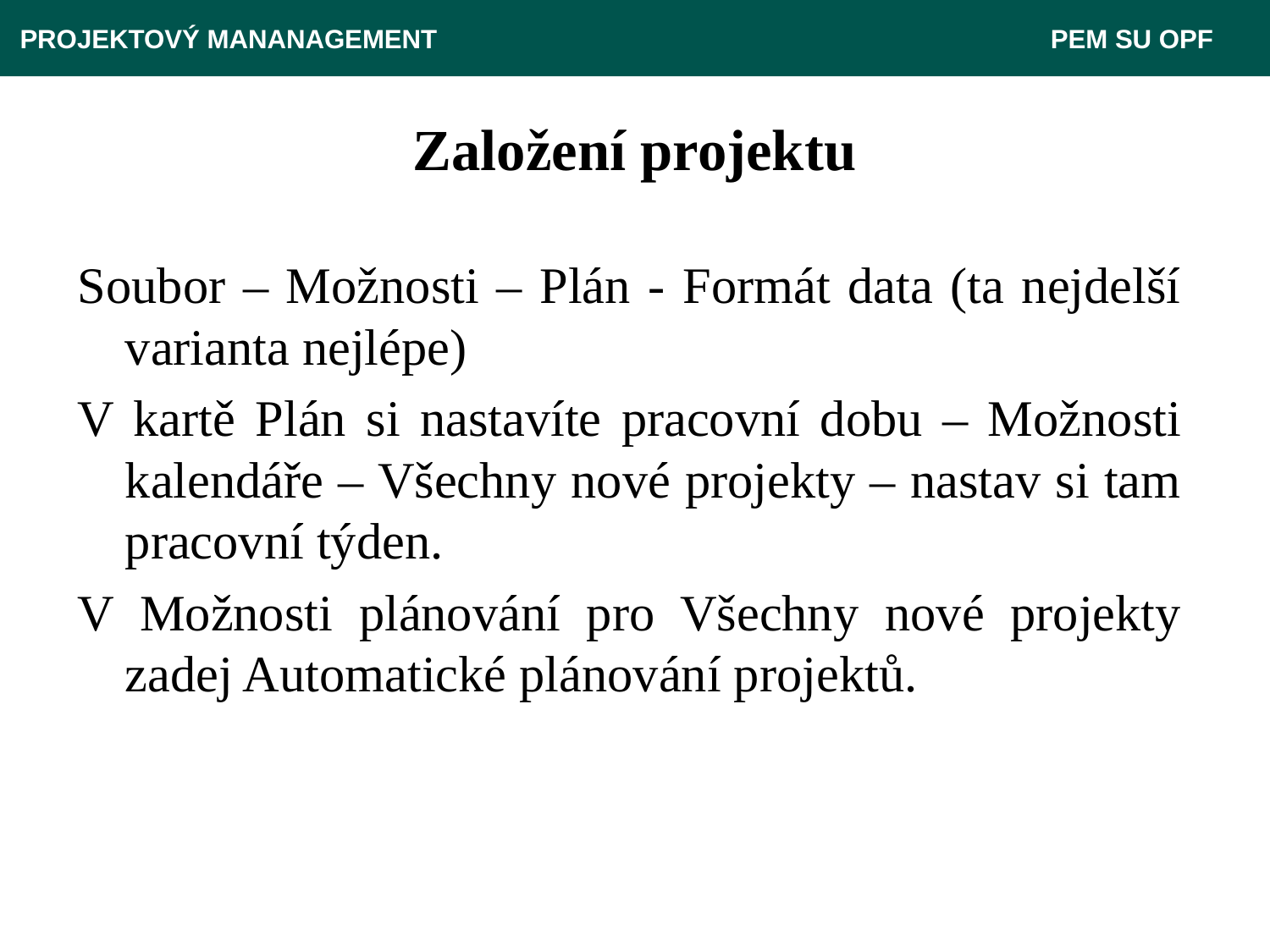

PROJEKTOVÝ MANANAGEMENT					   PEM SU OPF
# Založení projektu
Soubor – Možnosti – Plán - Formát data (ta nejdelší varianta nejlépe)
V kartě Plán si nastavíte pracovní dobu – Možnosti kalendáře – Všechny nové projekty – nastav si tam pracovní týden.
V Možnosti plánování pro Všechny nové projekty zadej Automatické plánování projektů.